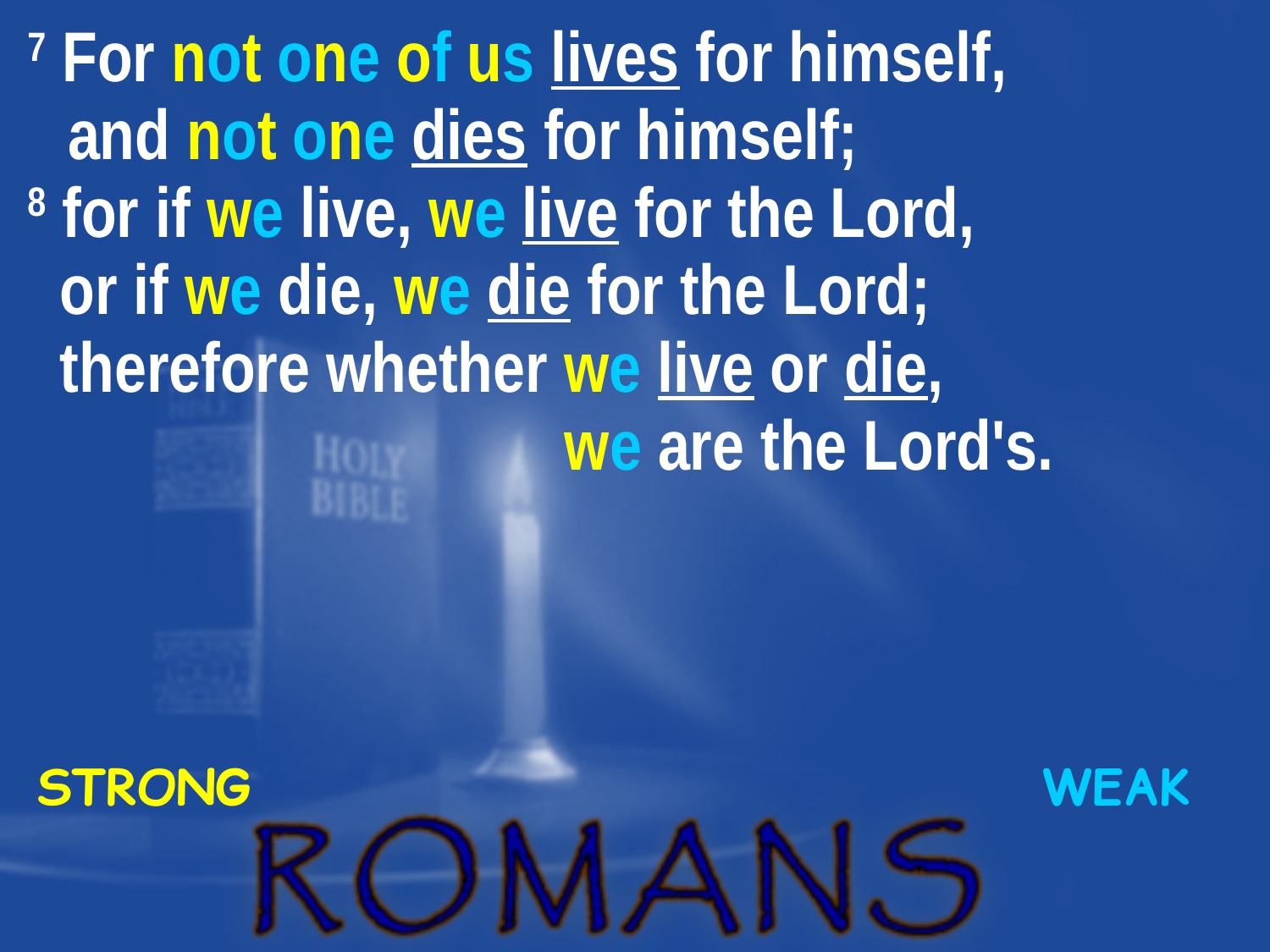

7 For not one of us lives for himself,
   and not one dies for himself;
8 for if we live, we live for the Lord,
  or if we die, we die for the Lord;
  therefore whether we live or die,
                                       we are the Lord's.
STRONG                                     WEAK